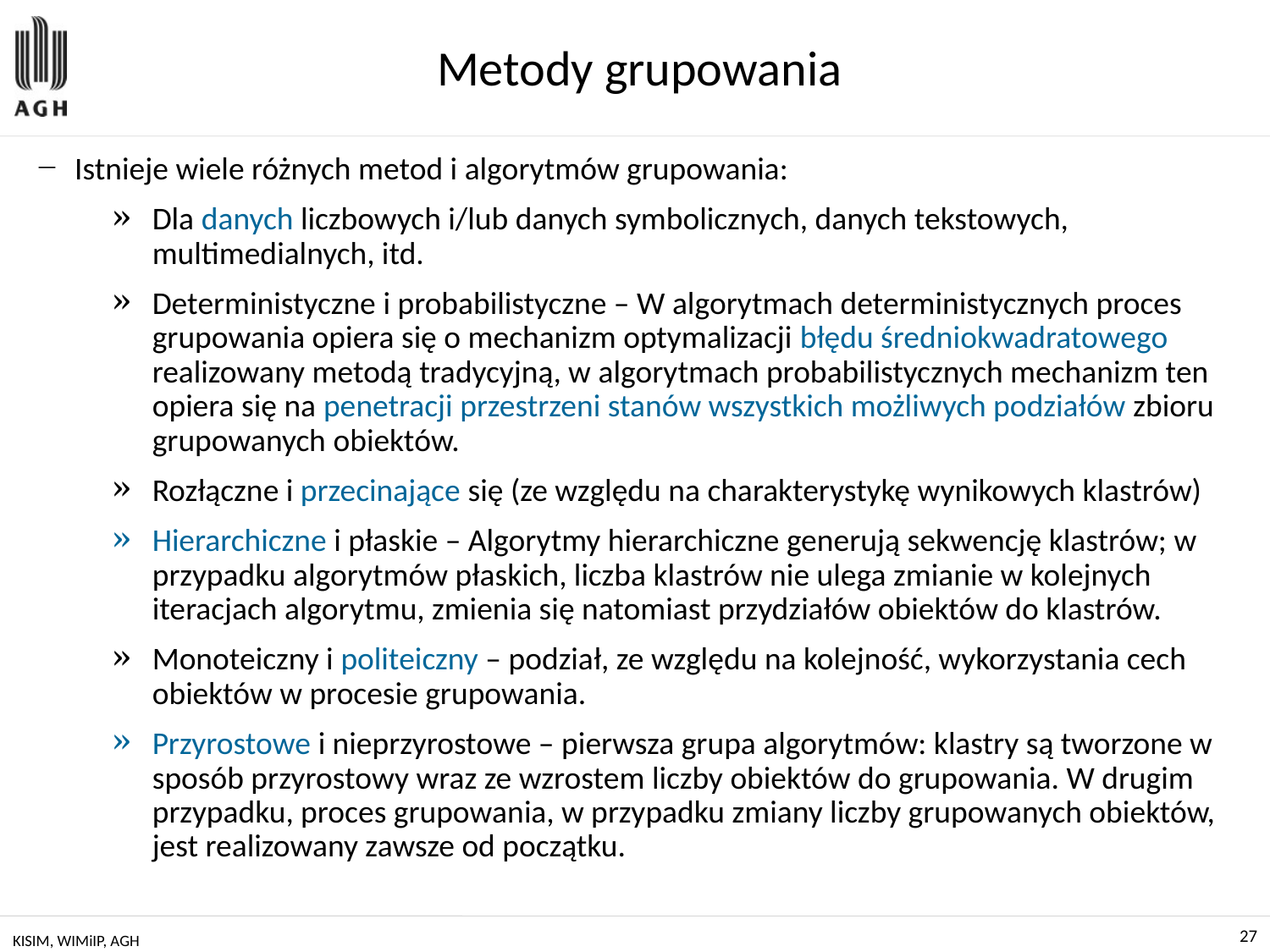

# Metody grupowania
Istnieje wiele różnych metod i algorytmów grupowania:
Dla danych liczbowych i/lub danych symbolicznych, danych tekstowych, multimedialnych, itd.
Deterministyczne i probabilistyczne – W algorytmach deterministycznych proces grupowania opiera się o mechanizm optymalizacji błędu średniokwadratowego realizowany metodą tradycyjną, w algorytmach probabilistycznych mechanizm ten opiera się na penetracji przestrzeni stanów wszystkich możliwych podziałów zbioru grupowanych obiektów.
Rozłączne i przecinające się (ze względu na charakterystykę wynikowych klastrów)
Hierarchiczne i płaskie – Algorytmy hierarchiczne generują sekwencję klastrów; w przypadku algorytmów płaskich, liczba klastrów nie ulega zmianie w kolejnych iteracjach algorytmu, zmienia się natomiast przydziałów obiektów do klastrów.
Monoteiczny i politeiczny – podział, ze względu na kolejność, wykorzystania cech obiektów w procesie grupowania.
Przyrostowe i nieprzyrostowe – pierwsza grupa algorytmów: klastry są tworzone w sposób przyrostowy wraz ze wzrostem liczby obiektów do grupowania. W drugim przypadku, proces grupowania, w przypadku zmiany liczby grupowanych obiektów, jest realizowany zawsze od początku.
KISIM, WIMiIP, AGH